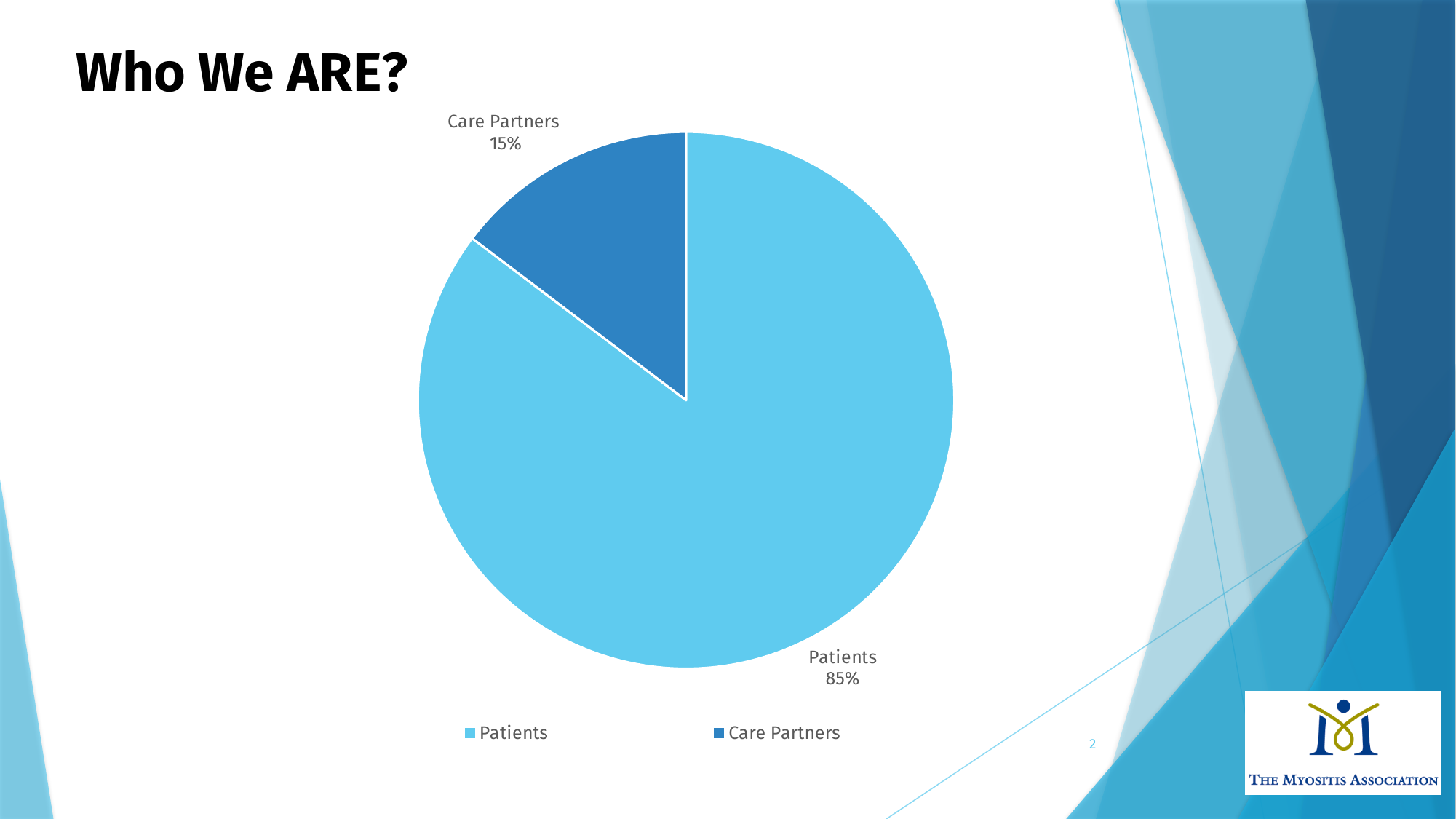

# Who We ARE?

### Chart

| Category | Patiens and Care Partners |
|---|---|
| Patients | 209.0 |
| Care Partners  | 36.0 |
2